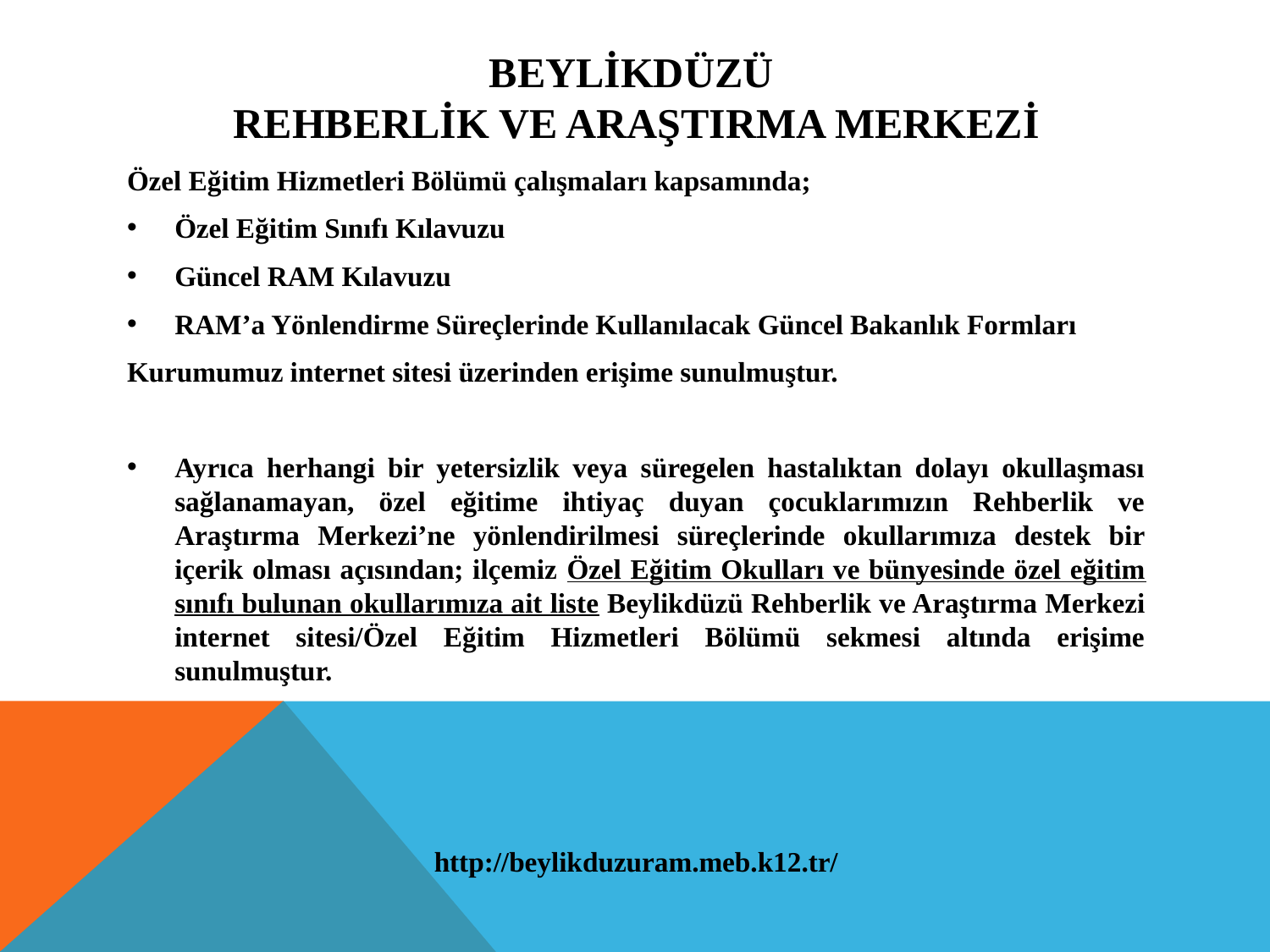

# Beylİkdüzü rehberlİk ve araştIrma merkezİ
Özel Eğitim Hizmetleri Bölümü çalışmaları kapsamında;
Özel Eğitim Sınıfı Kılavuzu
Güncel RAM Kılavuzu
RAM’a Yönlendirme Süreçlerinde Kullanılacak Güncel Bakanlık Formları
Kurumumuz internet sitesi üzerinden erişime sunulmuştur.

Ayrıca herhangi bir yetersizlik veya süregelen hastalıktan dolayı okullaşması sağlanamayan, özel eğitime ihtiyaç duyan çocuklarımızın Rehberlik ve Araştırma Merkezi’ne yönlendirilmesi süreçlerinde okullarımıza destek bir içerik olması açısından; ilçemiz Özel Eğitim Okulları ve bünyesinde özel eğitim sınıfı bulunan okullarımıza ait liste Beylikdüzü Rehberlik ve Araştırma Merkezi internet sitesi/Özel Eğitim Hizmetleri Bölümü sekmesi altında erişime sunulmuştur.

http://beylikduzuram.meb.k12.tr/